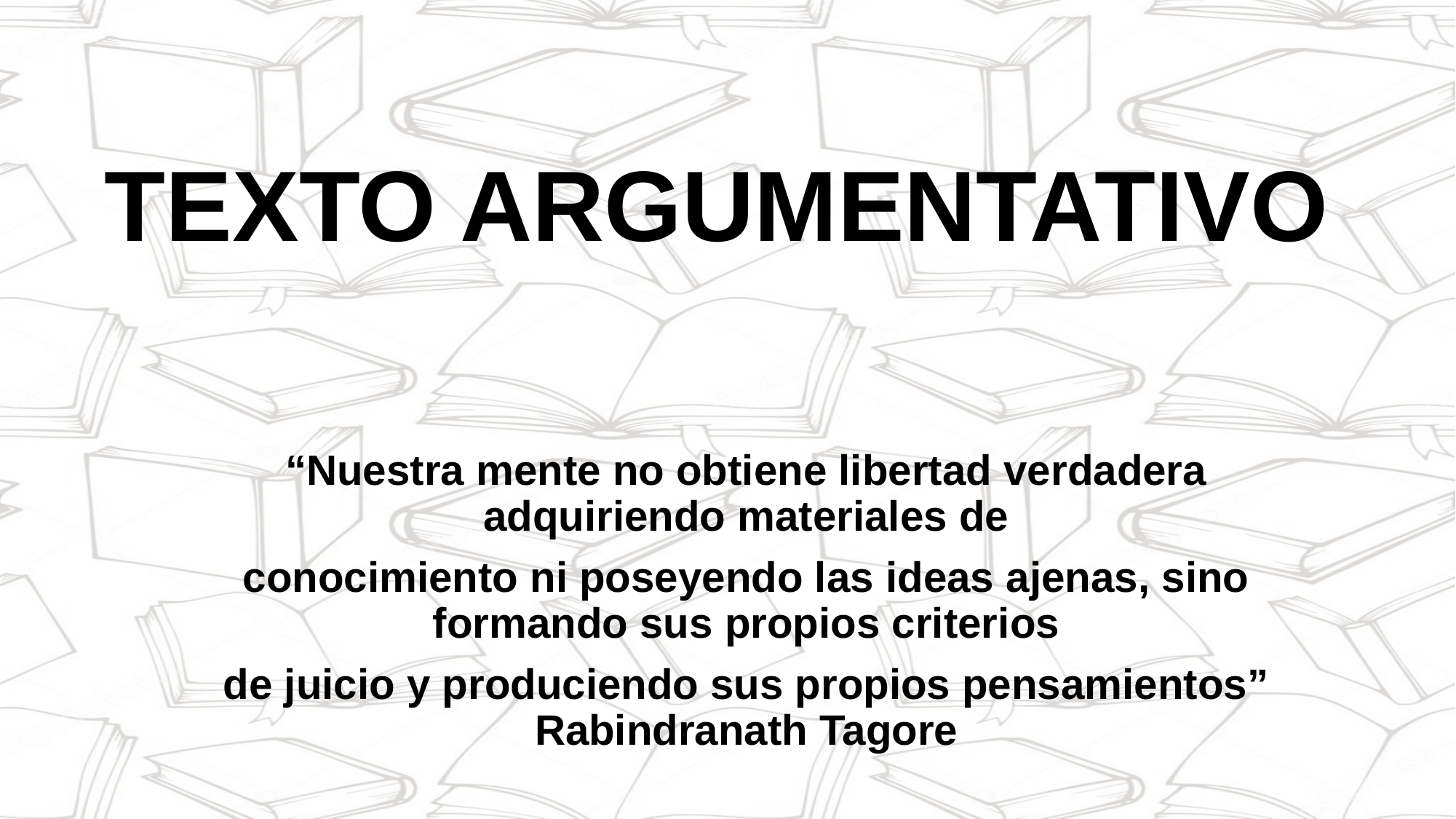

# TEXTO ARGUMENTATIVO
“Nuestra mente no obtiene libertad verdadera adquiriendo materiales de
conocimiento ni poseyendo las ideas ajenas, sino formando sus propios criterios
de juicio y produciendo sus propios pensamientos” Rabindranath Tagore